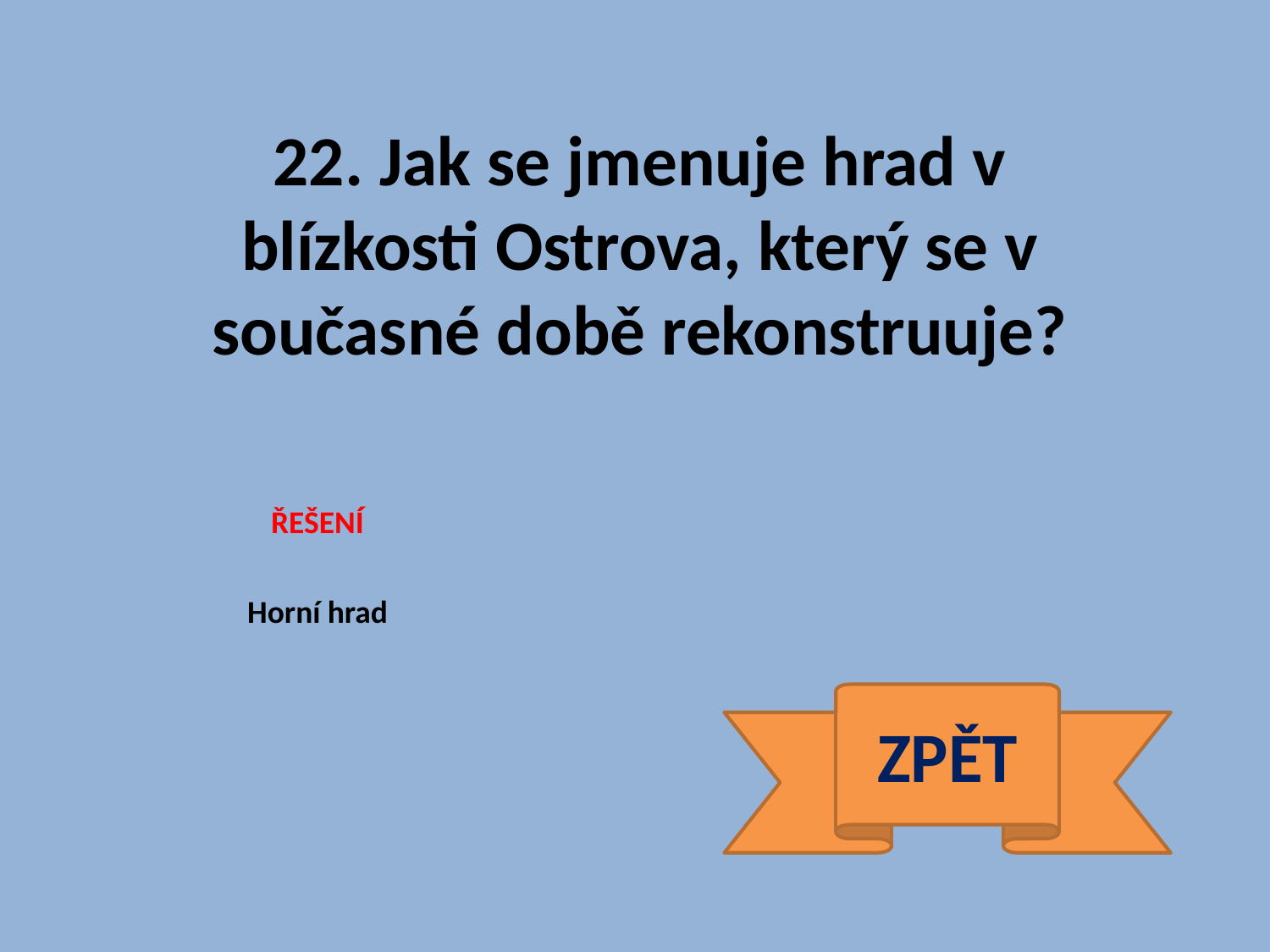

22. Jak se jmenuje hrad v blízkosti Ostrova, který se v současné době rekonstruuje?
ŘEŠENÍ
Horní hrad
ZPĚT